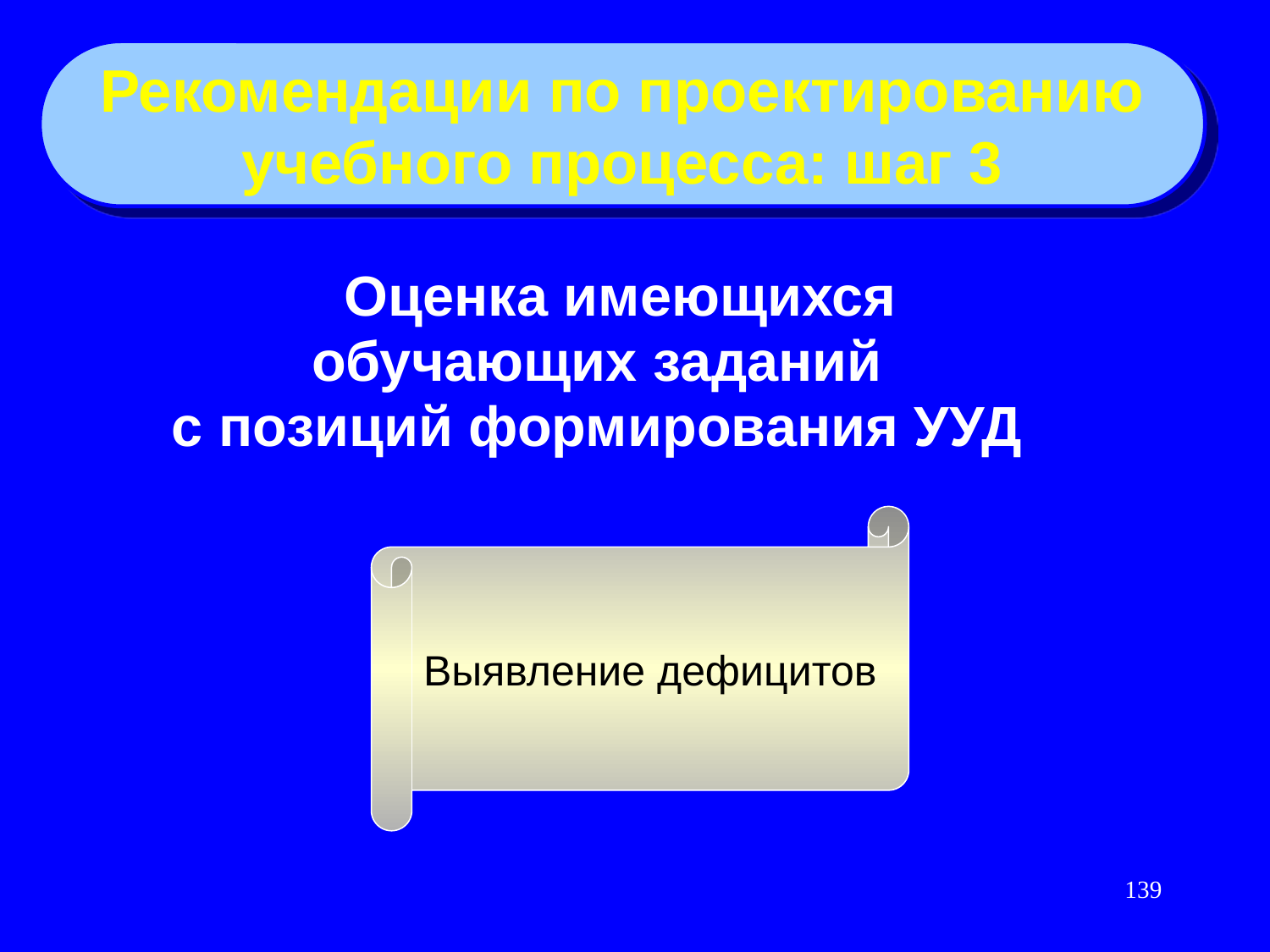

Рекомендации по проектированию
учебного процесса: шаг 3

   Оценка имеющихся
обучающих заданий
с позиций формирования УУД
Выявление дефицитов
139